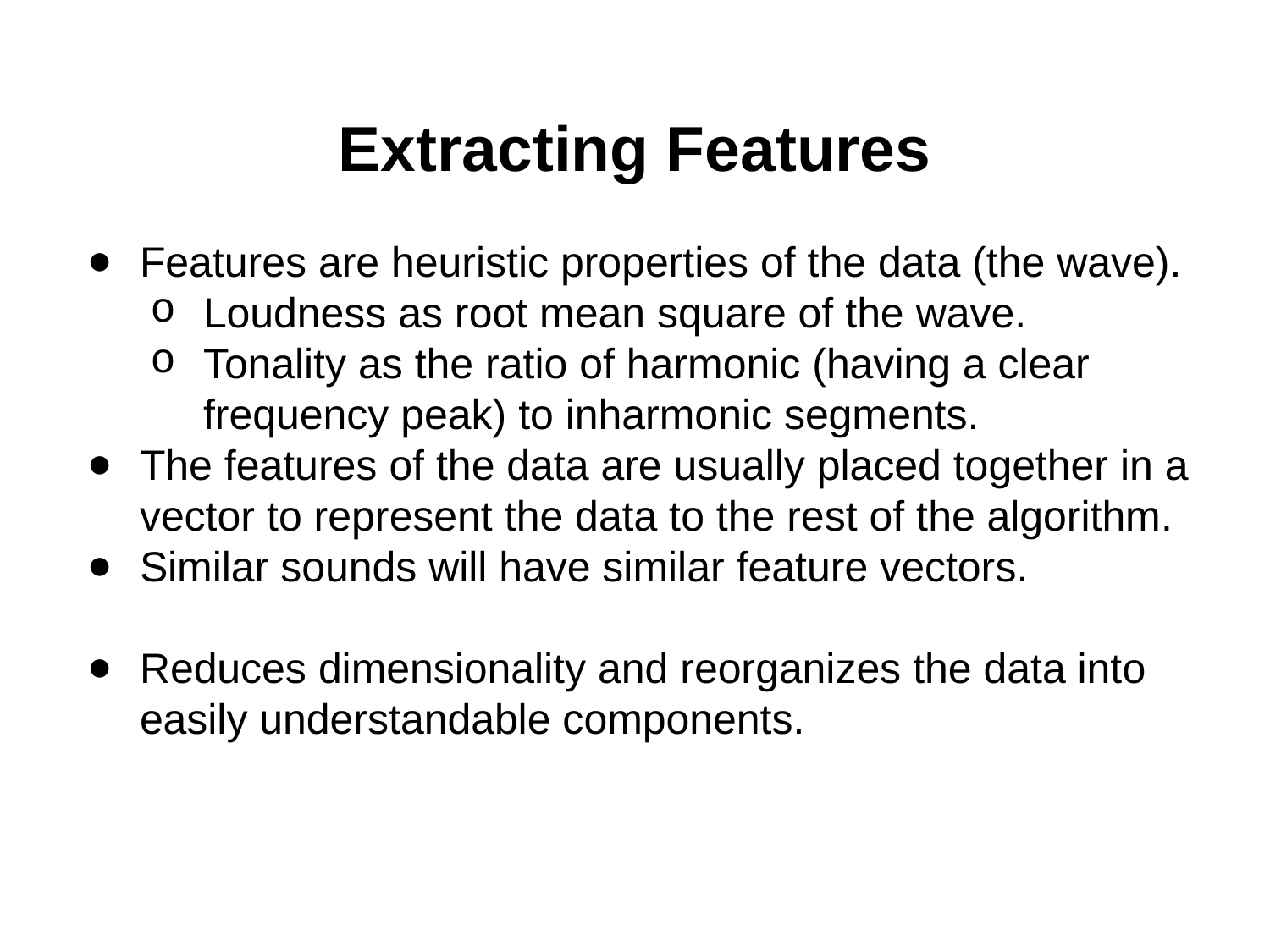

# Extracting Features
Features are heuristic properties of the data (the wave).
Loudness as root mean square of the wave.
Tonality as the ratio of harmonic (having a clear frequency peak) to inharmonic segments.
The features of the data are usually placed together in a vector to represent the data to the rest of the algorithm.
Similar sounds will have similar feature vectors.

Reduces dimensionality and reorganizes the data into easily understandable components.